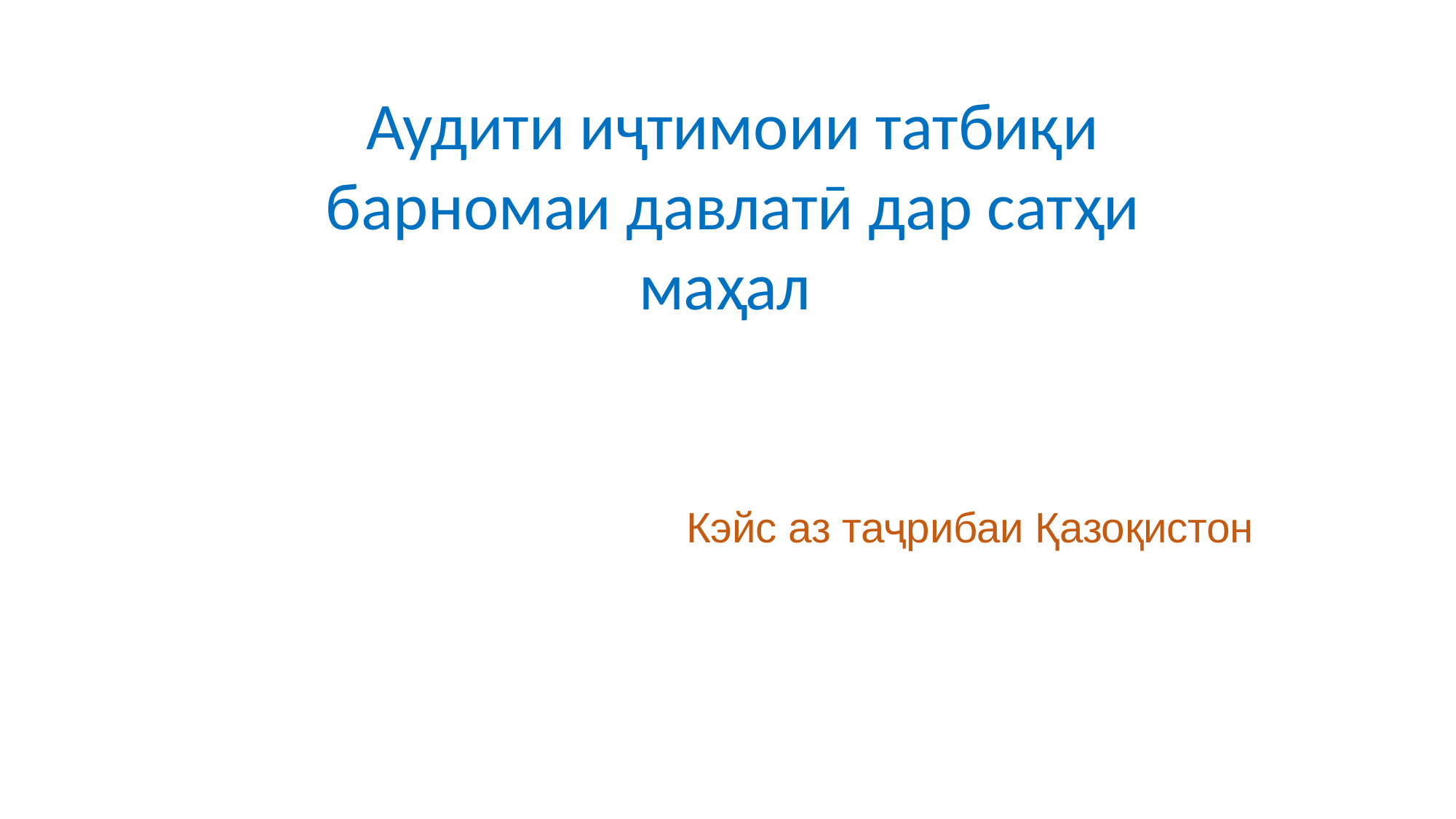

# Аудити иҷтимоии татбиқи барномаи давлатӣ дар сатҳи маҳал
Кэйс аз таҷрибаи Қазоқистон